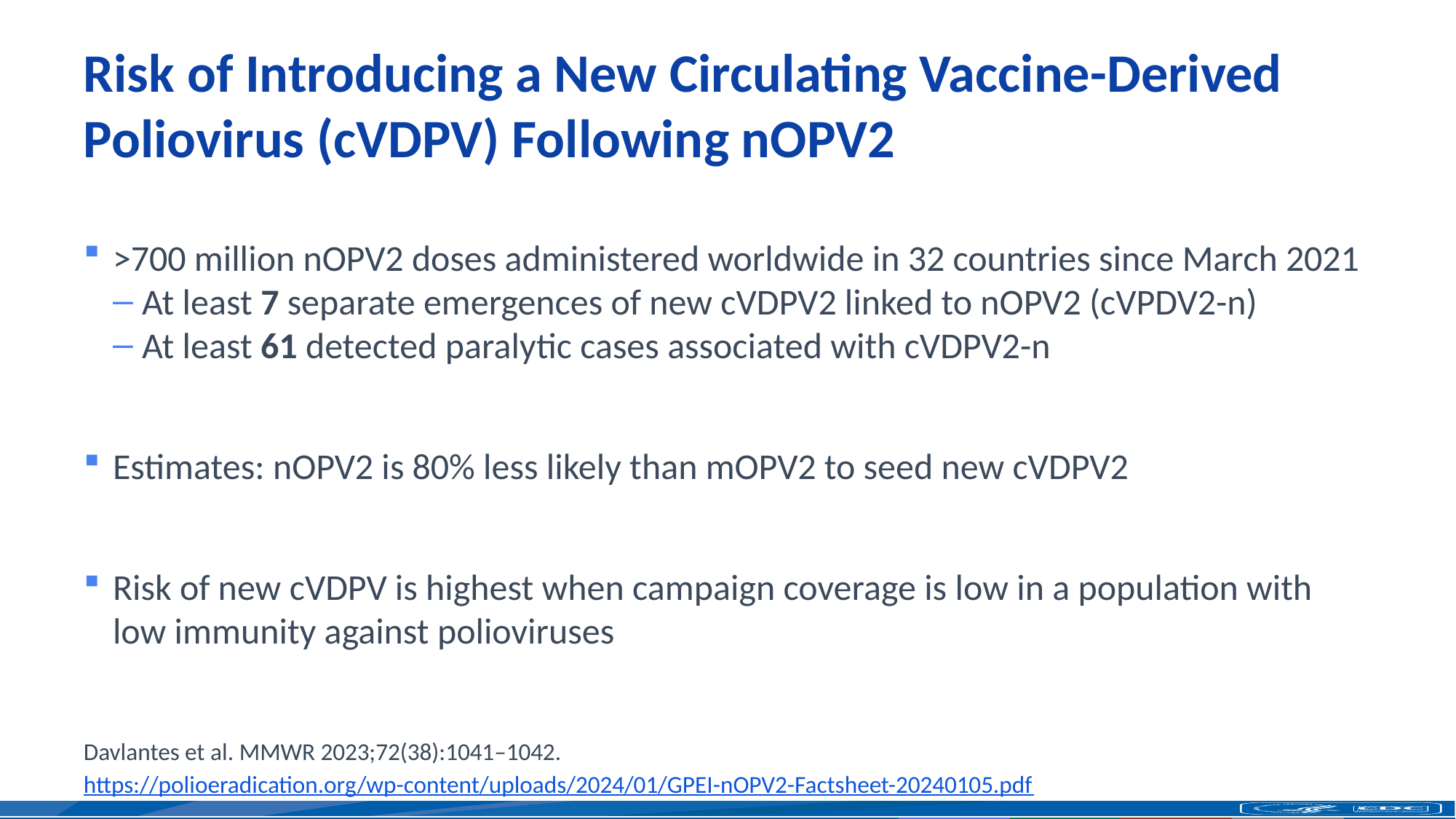

# Risk of Introducing a New Circulating Vaccine-Derived Poliovirus (cVDPV) Following nOPV2

>700 million nOPV2 doses administered worldwide in 32 countries since March 2021
At least 7 separate emergences of new cVDPV2 linked to nOPV2 (cVPDV2-n)
At least 61 detected paralytic cases associated with cVDPV2-n

Estimates: nOPV2 is 80% less likely than mOPV2 to seed new cVDPV2

Risk of new cVDPV is highest when campaign coverage is low in a population with low immunity against polioviruses

Davlantes et al. MMWR 2023;72(38):1041–1042.
https://polioeradication.org/wp-content/uploads/2024/01/GPEI-nOPV2-Factsheet-20240105.pdf